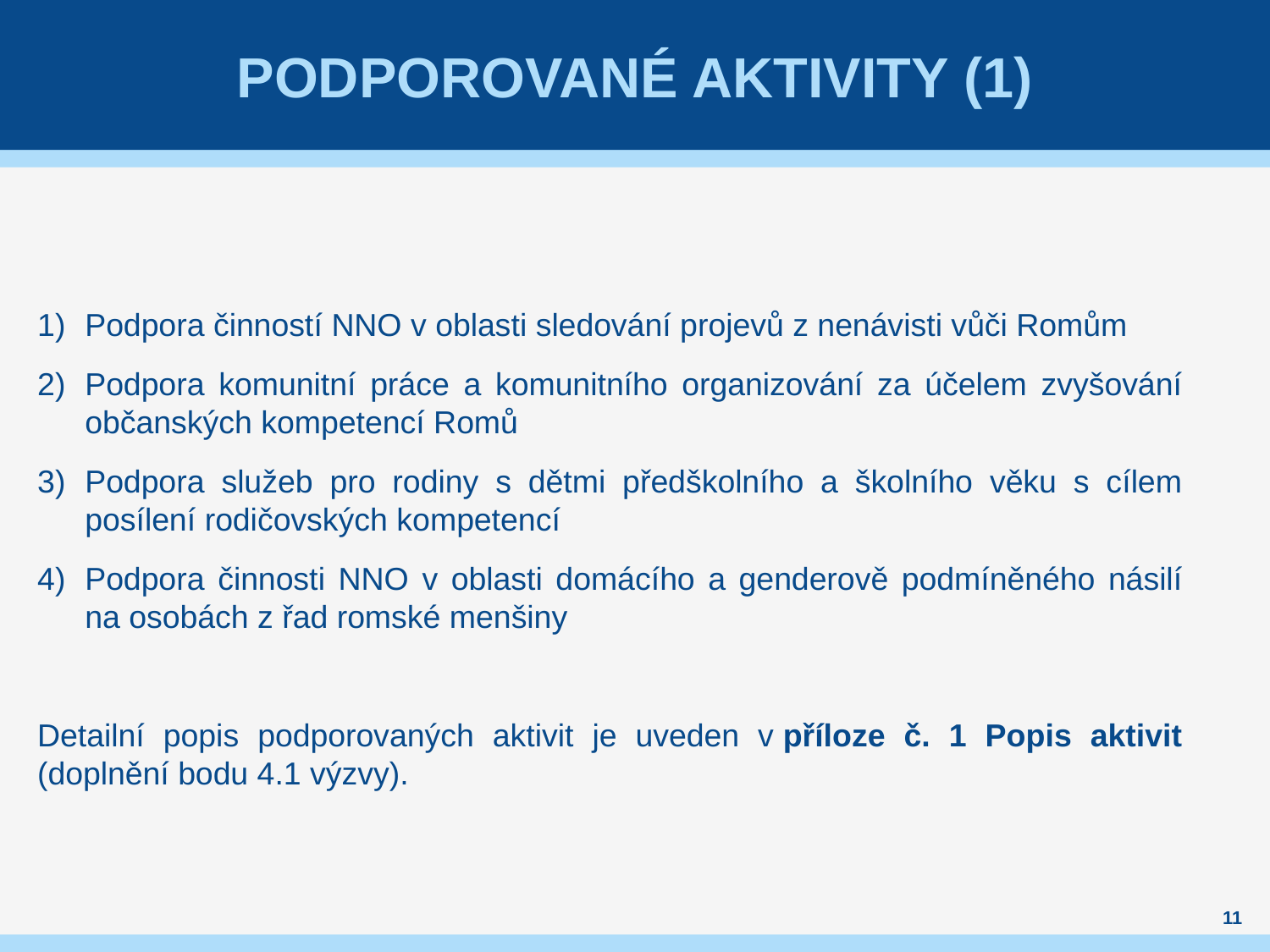

# Podporované aktivity (1)

Podpora činností NNO v oblasti sledování projevů z nenávisti vůči Romům
Podpora komunitní práce a komunitního organizování za účelem zvyšování občanských kompetencí Romů
Podpora služeb pro rodiny s dětmi předškolního a školního věku s cílem posílení rodičovských kompetencí
Podpora činnosti NNO v oblasti domácího a genderově podmíněného násilí na osobách z řad romské menšiny

Detailní popis podporovaných aktivit je uveden v příloze č. 1 Popis aktivit (doplnění bodu 4.1 výzvy).

11